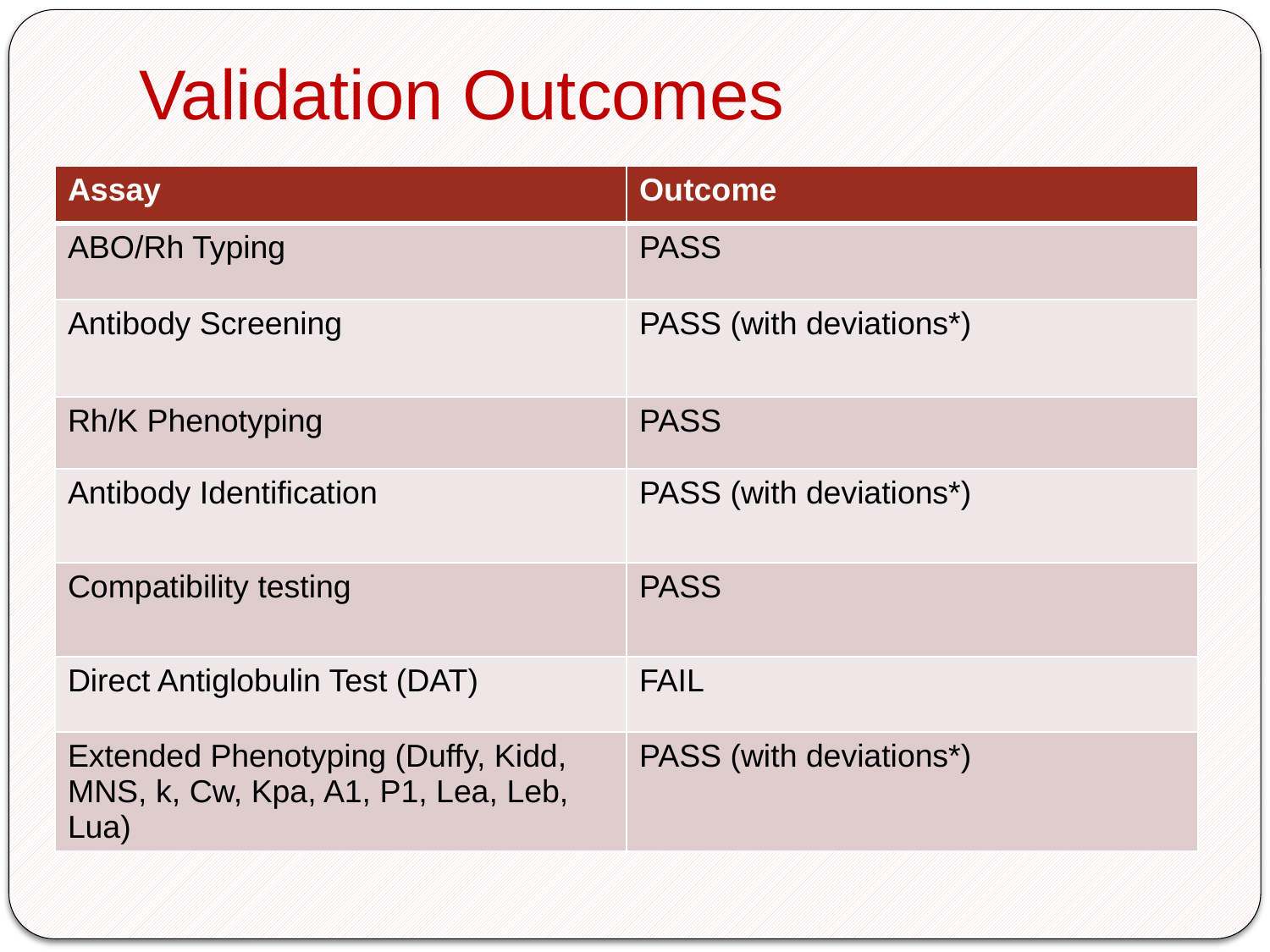

# Validation Outcomes
| Assay | Outcome |
| --- | --- |
| ABO/Rh Typing | PASS |
| Antibody Screening | PASS (with deviations\*) |
| Rh/K Phenotyping | PASS |
| Antibody Identification | PASS (with deviations\*) |
| Compatibility testing | PASS |
| Direct Antiglobulin Test (DAT) | FAIL |
| Extended Phenotyping (Duffy, Kidd, MNS, k, Cw, Kpa, A1, P1, Lea, Leb, Lua) | PASS (with deviations\*) |